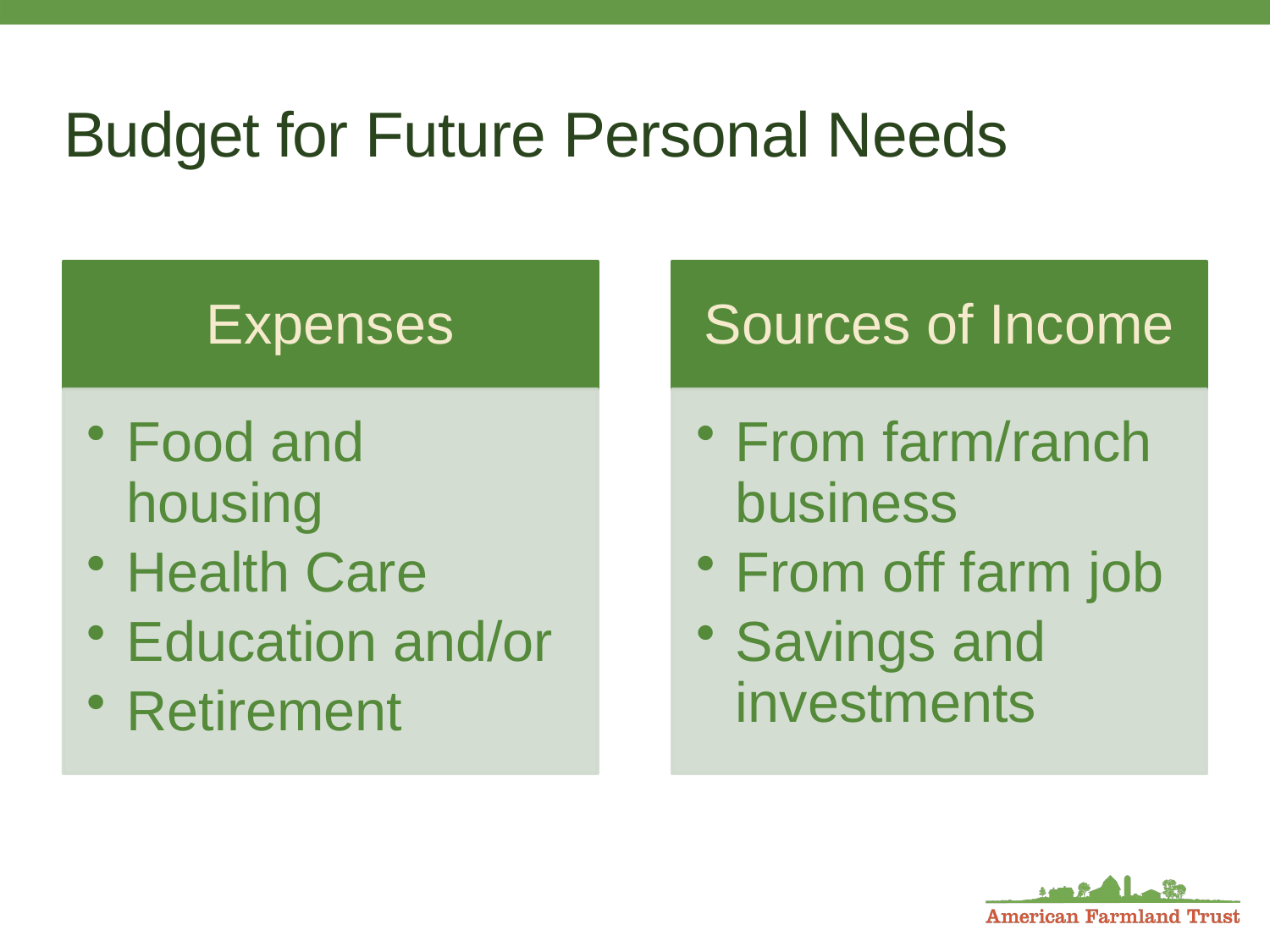

# Budget for Future Personal Needs
Expenses
Food and housing
Health Care
Education and/or
Retirement
Sources of Income
From farm/ranch business
From off farm job
Savings and investments